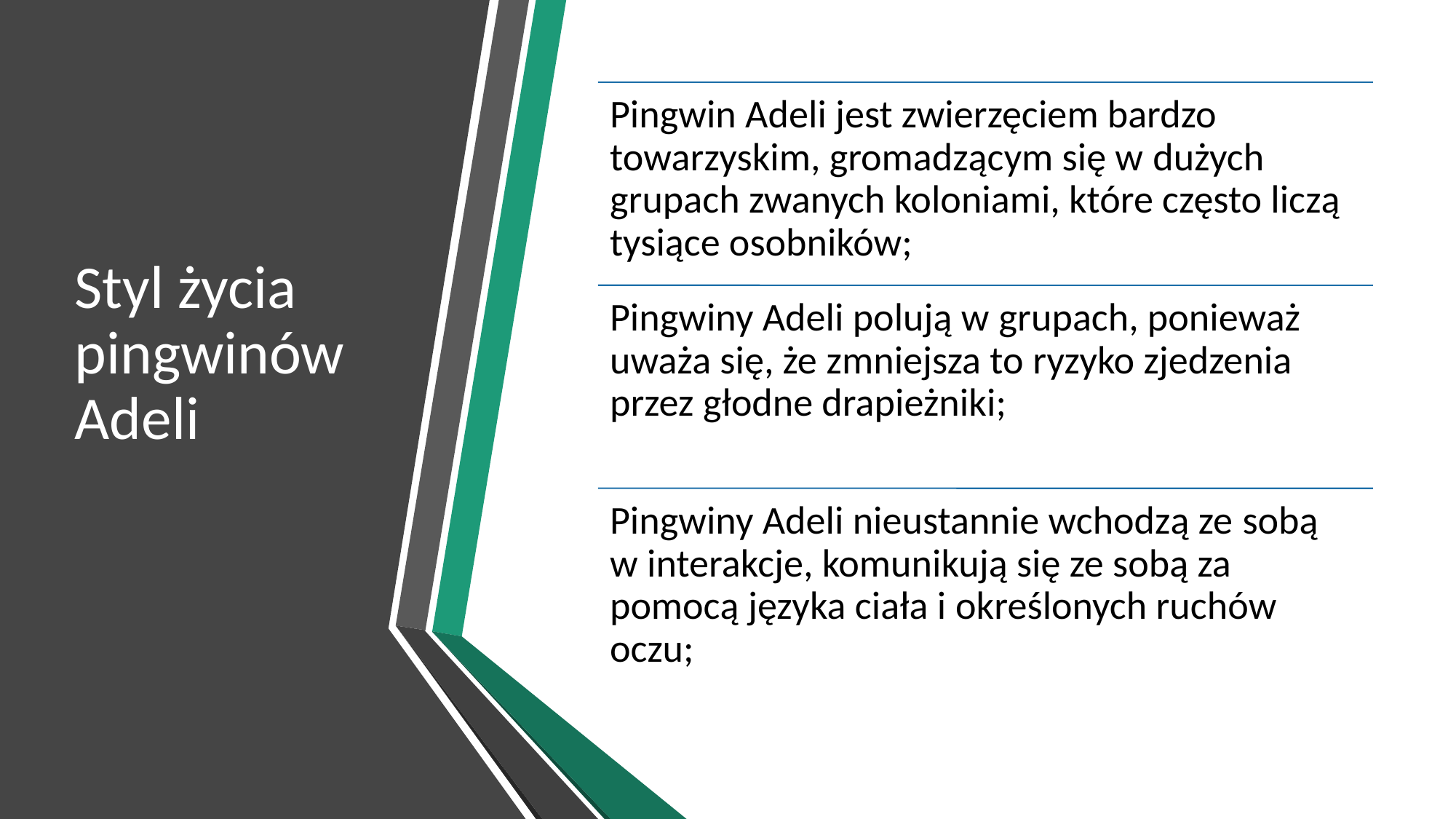

# Styl życia pingwinów Adeli

Pingwin Adeli jest zwierzęciem bardzo towarzyskim, gromadzącym się w dużych grupach zwanych koloniami, które często liczą tysiące osobników;
Pingwiny Adeli polują w grupach, ponieważ uważa się, że zmniejsza to ryzyko zjedzenia przez głodne drapieżniki;
Pingwiny Adeli nieustannie wchodzą ze sobą w interakcje, komunikują się ze sobą za pomocą języka ciała i określonych ruchów oczu;